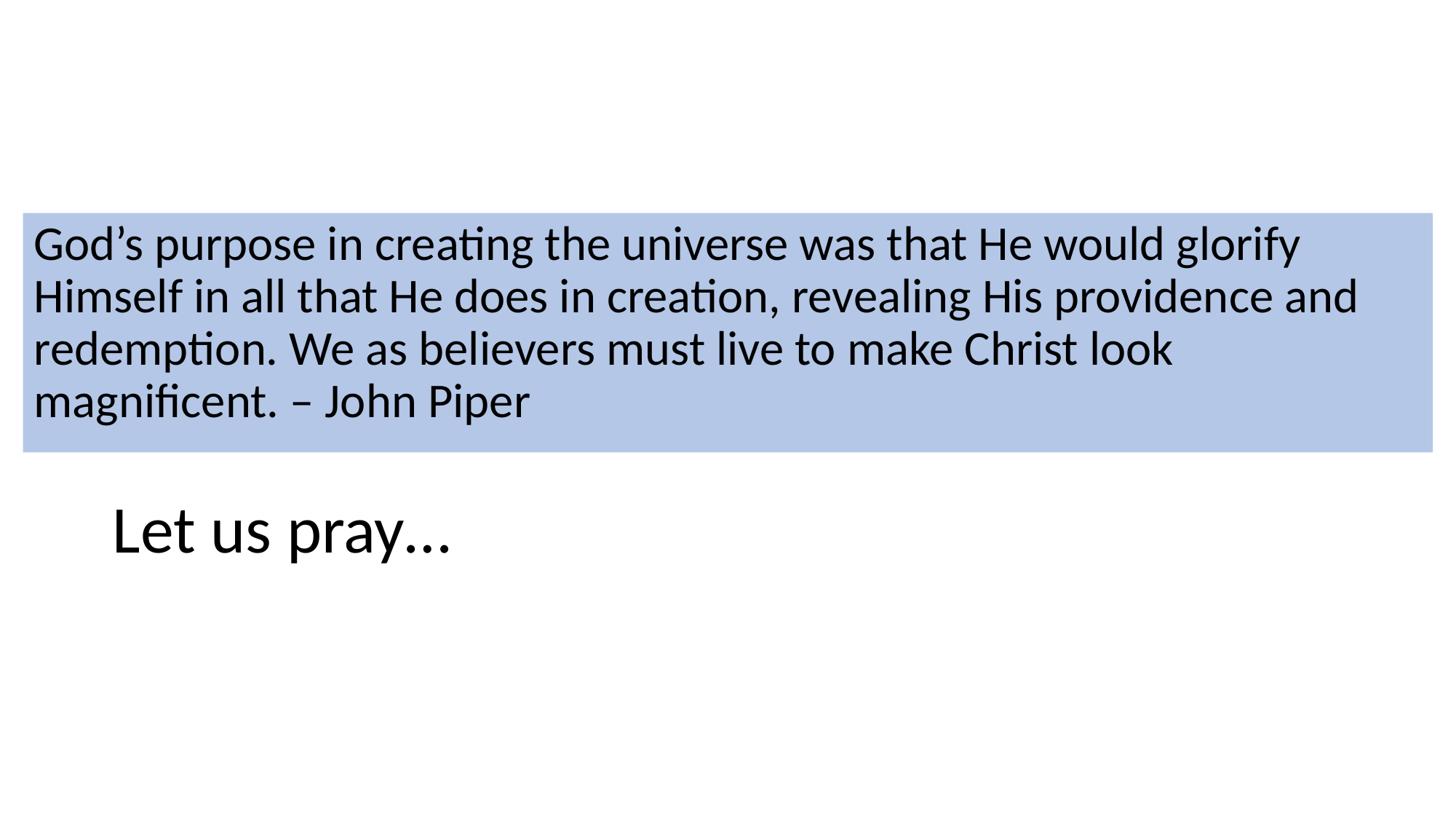

God’s purpose in creating the universe was that He would glorify Himself in all that He does in creation, revealing His providence and redemption. We as believers must live to make Christ look magnificent. – John Piper
# Let us pray…